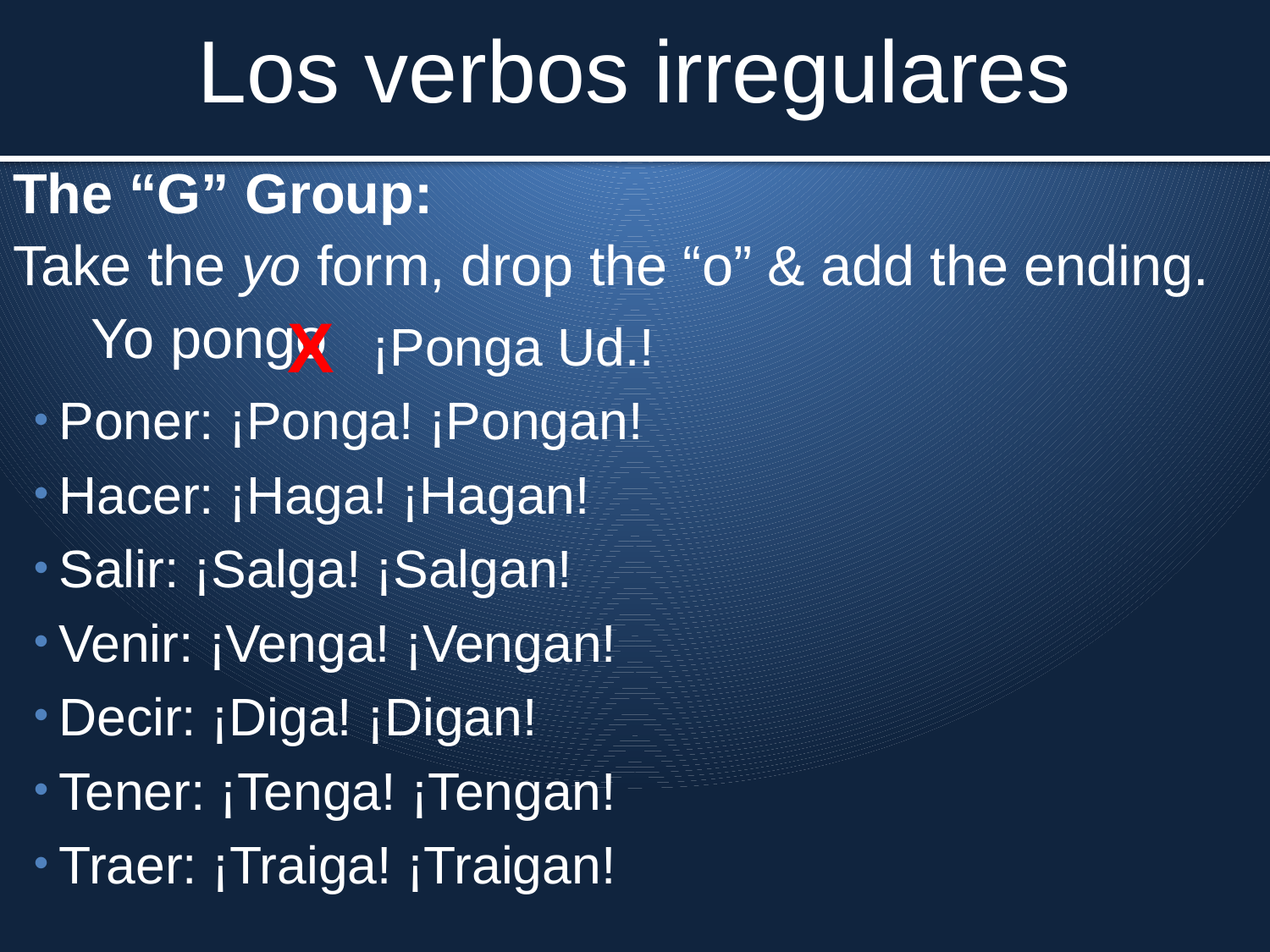

# Los verbos irregulares
The “G” Group:
Take the yo form, drop the “o” & add the ending.
     Yo pongo
X
¡Ponga Ud.!
Poner: ¡Ponga! ¡Pongan!
Hacer: ¡Haga! ¡Hagan!
Salir: ¡Salga! ¡Salgan!
Venir: ¡Venga! ¡Vengan!
Decir: ¡Diga! ¡Digan!
Tener: ¡Tenga! ¡Tengan!
Traer: ¡Traiga! ¡Traigan!